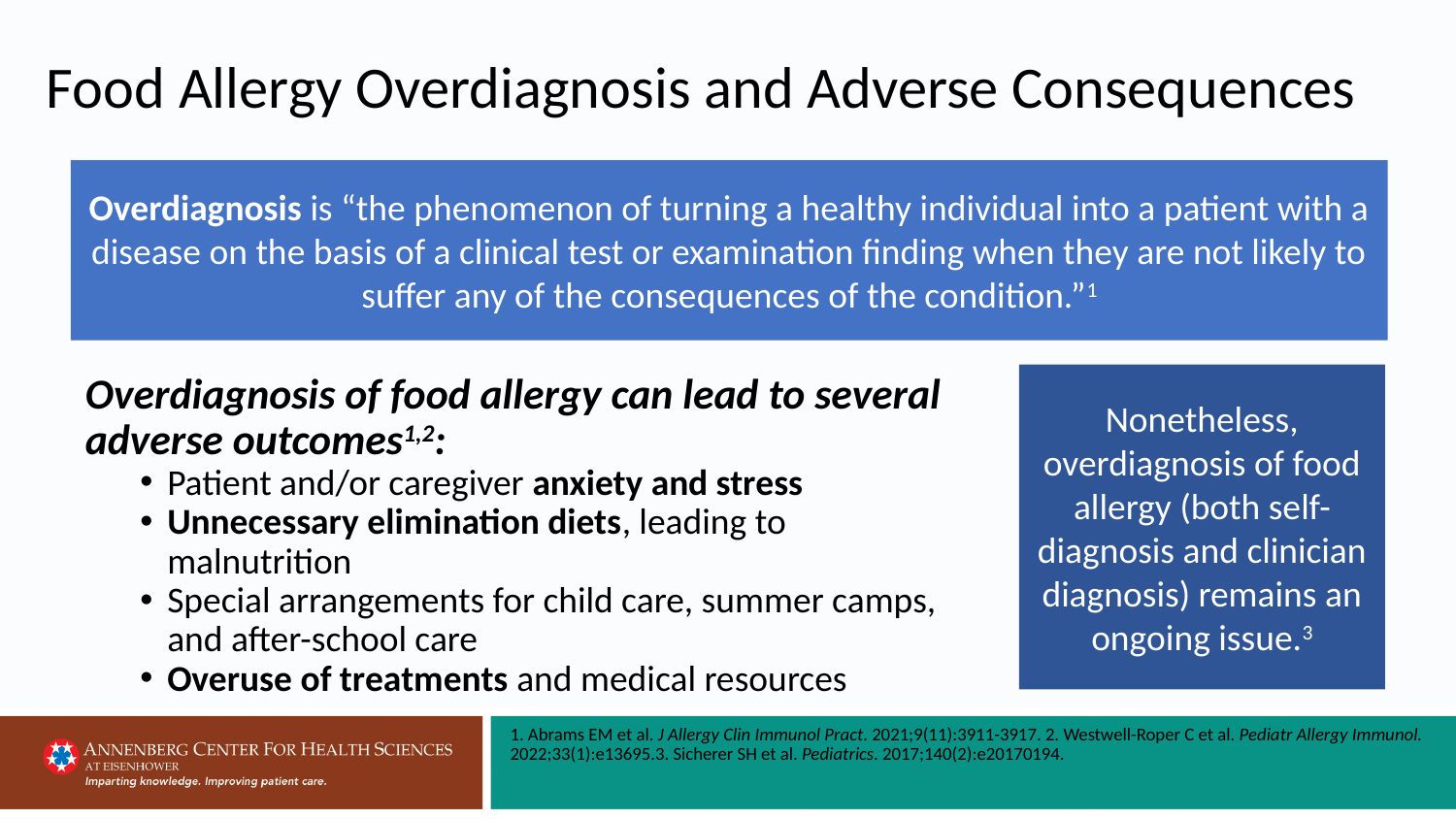

# Food Allergy Overdiagnosis and Adverse Consequences
Overdiagnosis is “the phenomenon of turning a healthy individual into a patient with a disease on the basis of a clinical test or examination finding when they are not likely to suffer any of the consequences of the condition.”1
Overdiagnosis of food allergy can lead to several adverse outcomes1,2:
Patient and/or caregiver anxiety and stress
Unnecessary elimination diets, leading to malnutrition
Special arrangements for child care, summer camps, and after-school care
Overuse of treatments and medical resources

Nonetheless, overdiagnosis of food allergy (both self-diagnosis and clinician diagnosis) remains an ongoing issue.3
1. Abrams EM et al. J Allergy Clin Immunol Pract. 2021;9(11):3911-3917. 2. Westwell-Roper C et al. Pediatr Allergy Immunol. 2022;33(1):e13695.3. Sicherer SH et al. Pediatrics. 2017;140(2):e20170194.